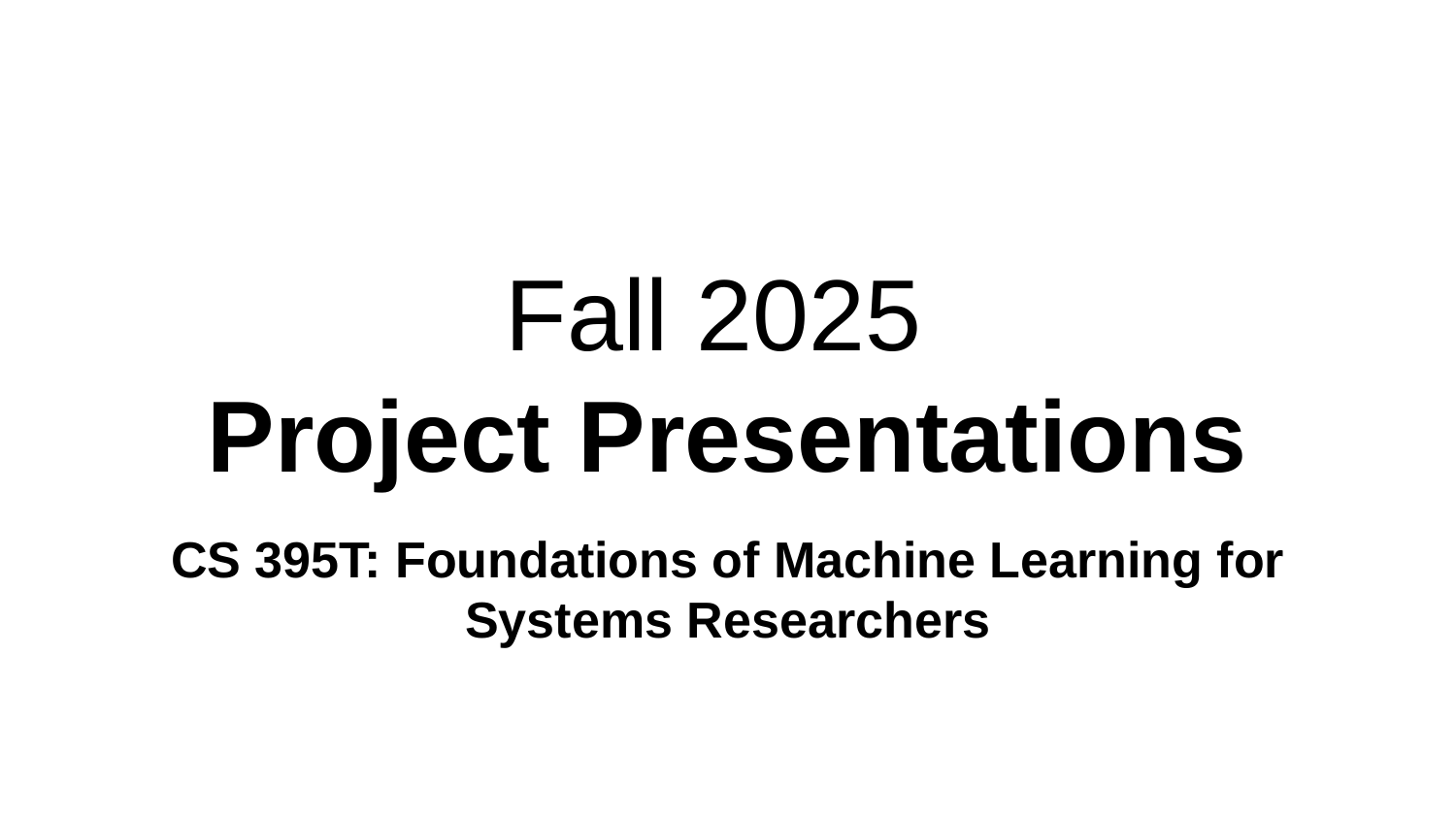

# Fall 2025
Project Presentations
CS 395T: Foundations of Machine Learning for Systems Researchers